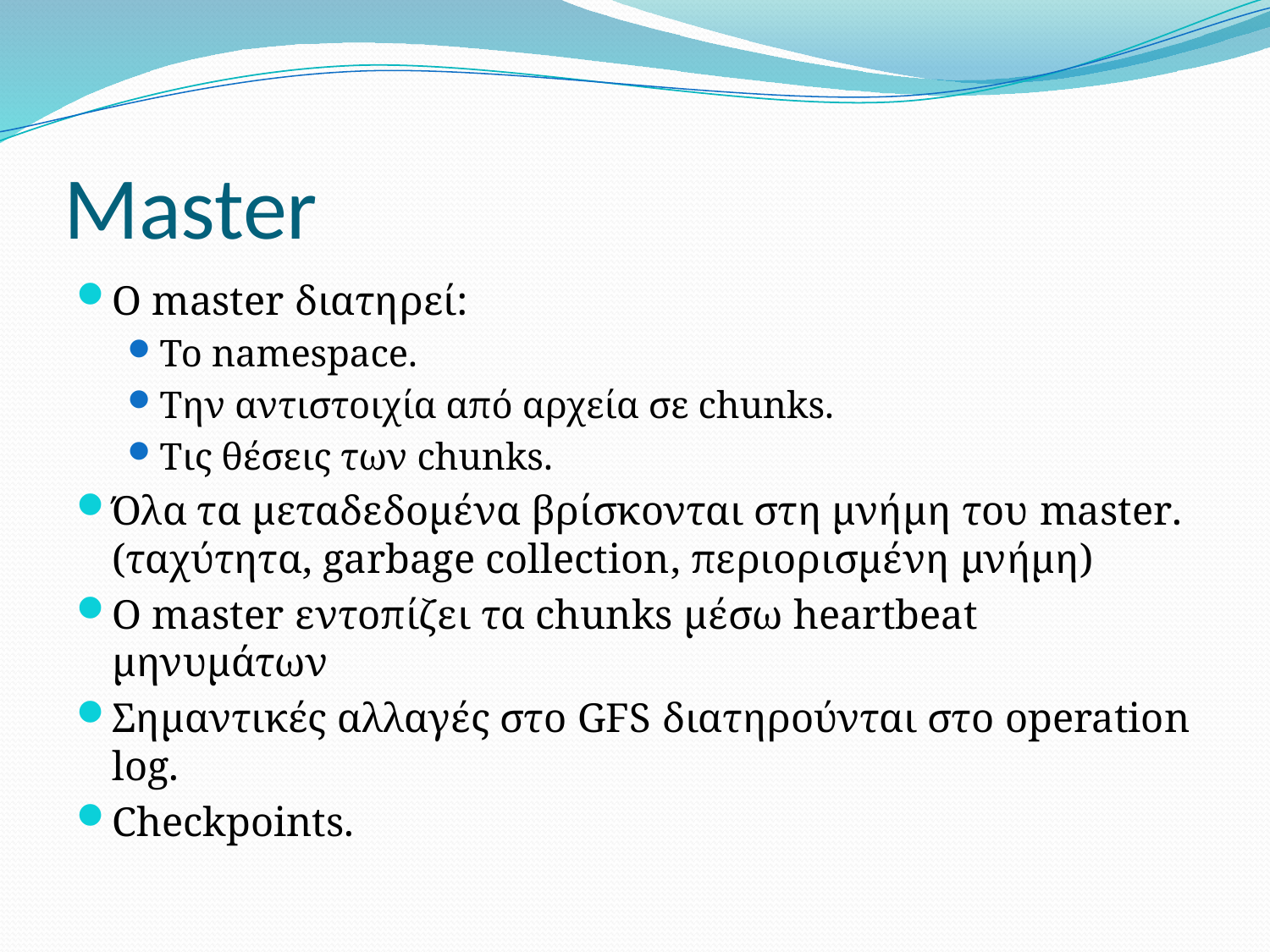

# Master
Ο master διατηρεί:
Το namespace.
Την αντιστοιχία από αρχεία σε chunks.
Τις θέσεις των chunks.
Όλα τα μεταδεδομένα βρίσκονται στη μνήμη του master. (ταχύτητα, garbage collection, περιορισμένη μνήμη)
Ο master εντοπίζει τα chunks μέσω heartbeat μηνυμάτων
Σημαντικές αλλαγές στο GFS διατηρούνται στο operation log.
Checkpoints.